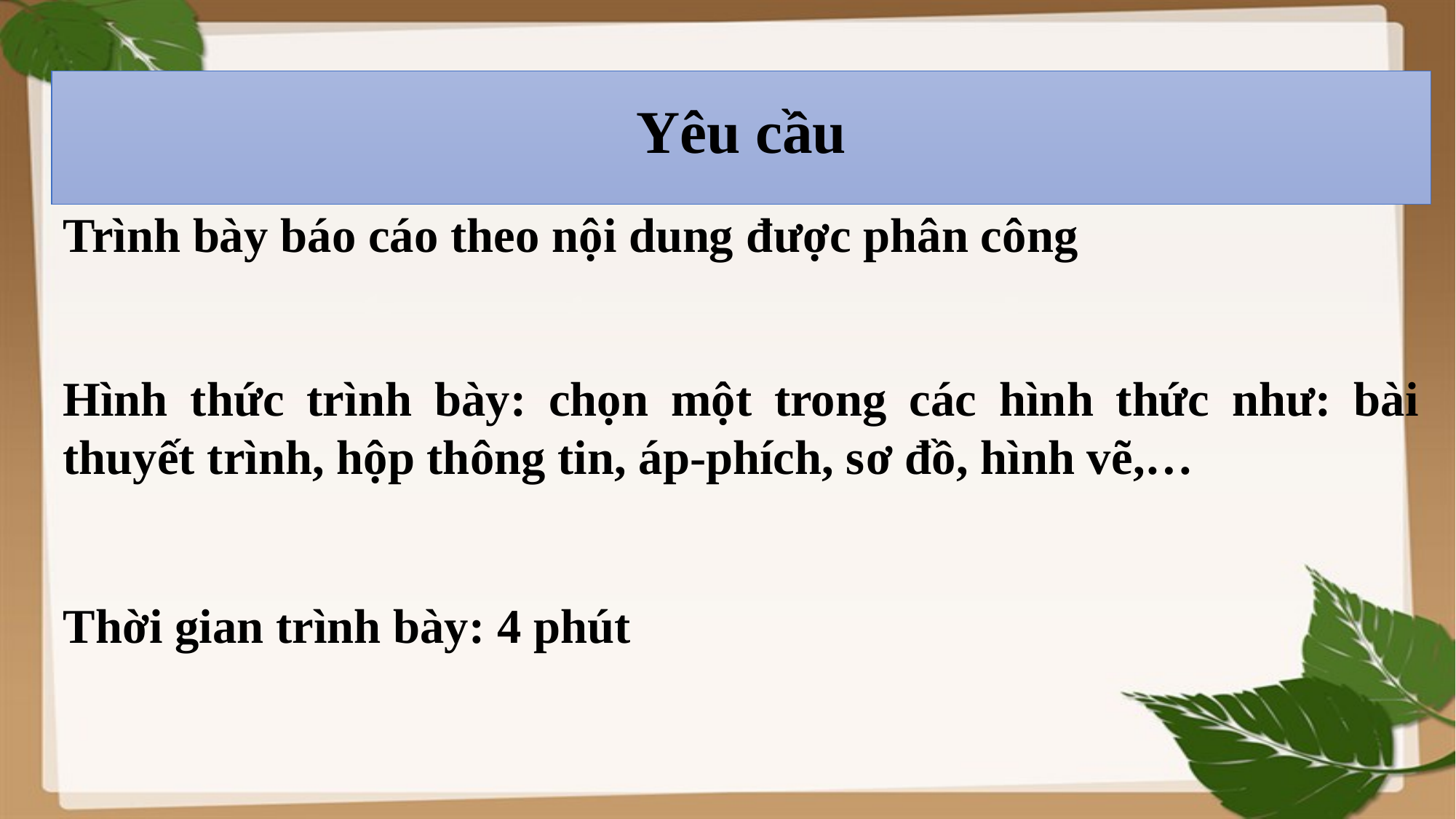

Yêu cầu
Trình bày báo cáo theo nội dung được phân công
Hình thức trình bày: chọn một trong các hình thức như: bài thuyết trình, hộp thông tin, áp-phích, sơ đồ, hình vẽ,…
Thời gian trình bày: 4 phút